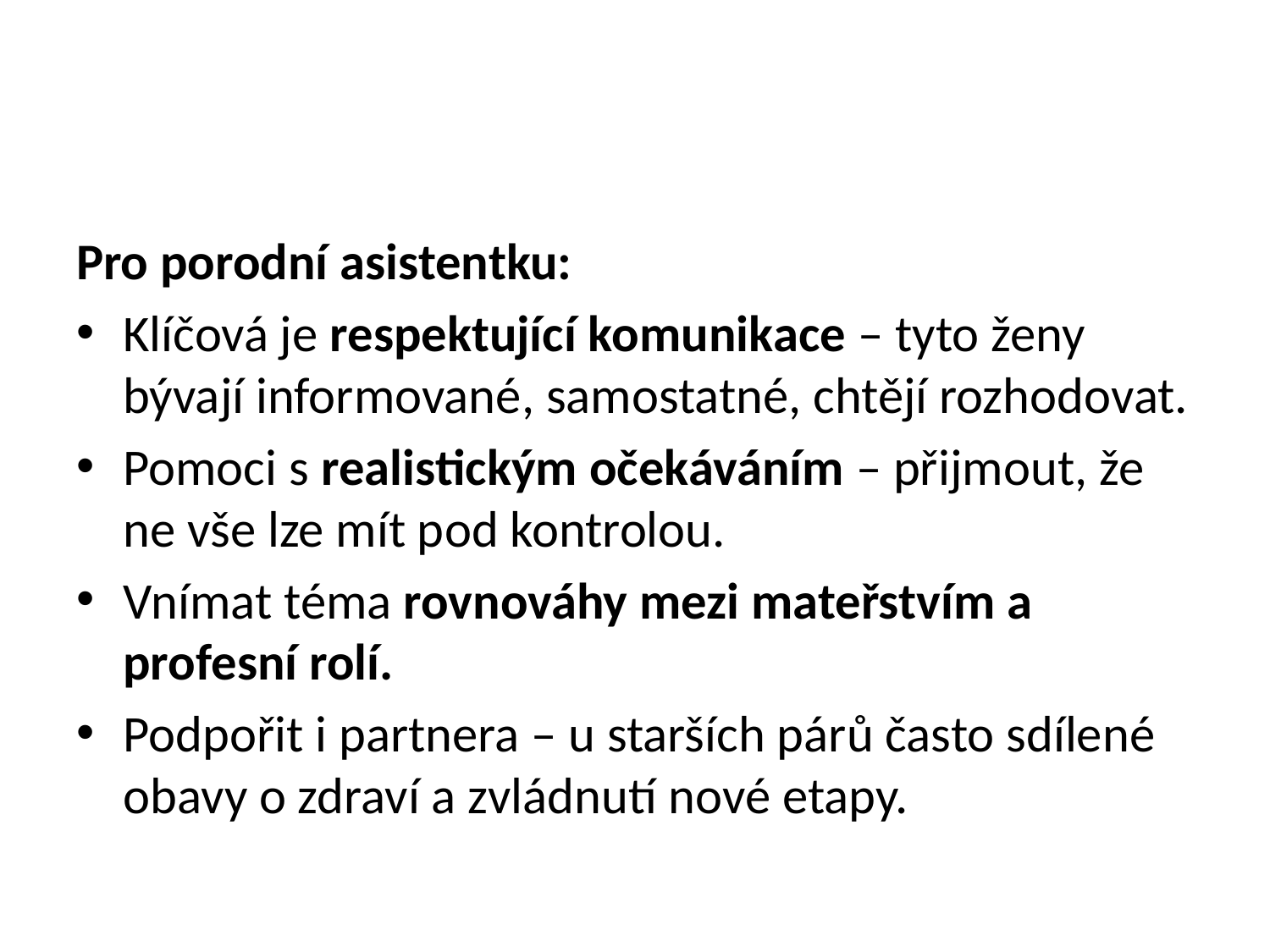

#
Pro porodní asistentku:
Klíčová je respektující komunikace – tyto ženy bývají informované, samostatné, chtějí rozhodovat.
Pomoci s realistickým očekáváním – přijmout, že ne vše lze mít pod kontrolou.
Vnímat téma rovnováhy mezi mateřstvím a profesní rolí.
Podpořit i partnera – u starších párů často sdílené obavy o zdraví a zvládnutí nové etapy.